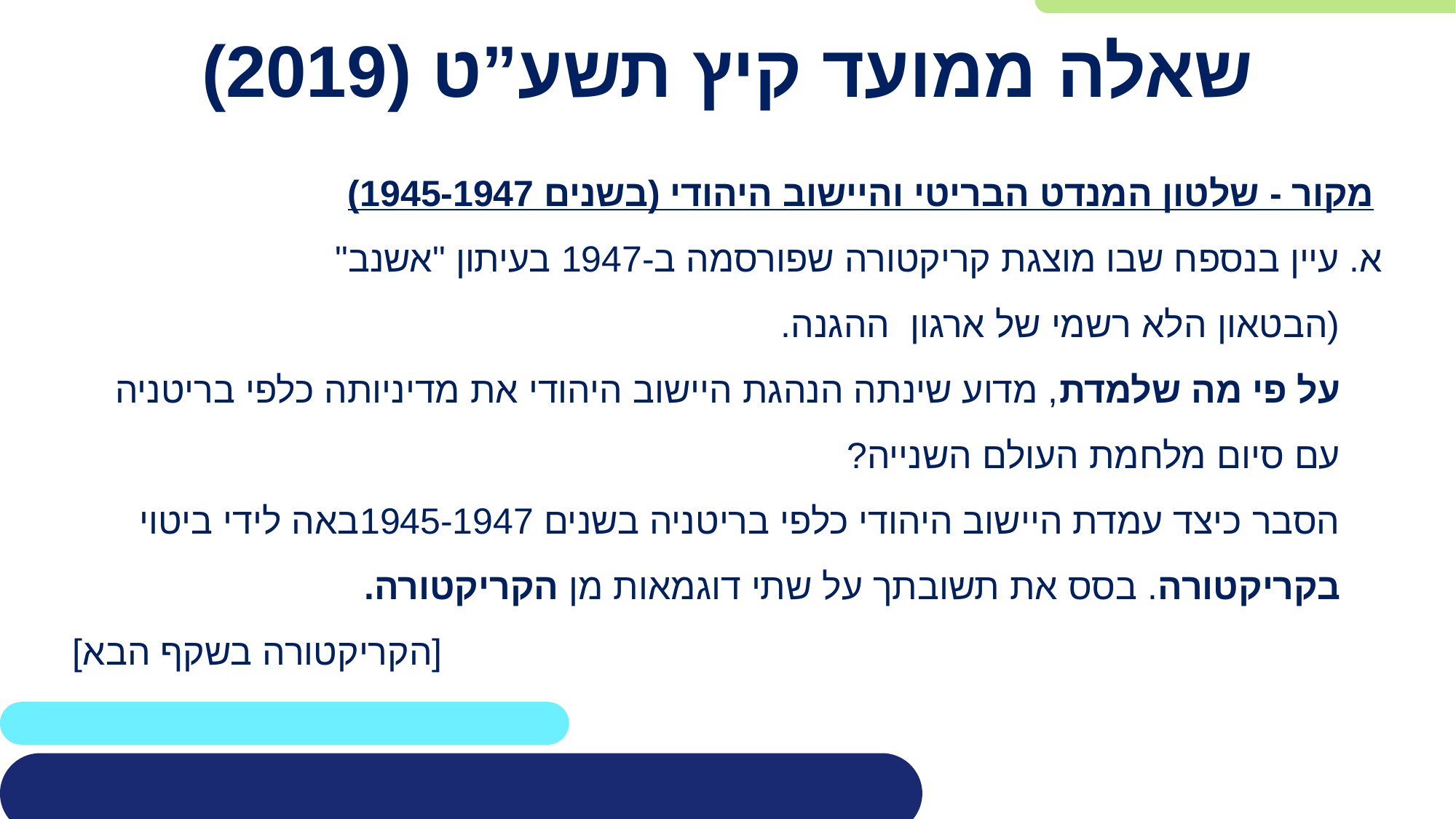

# שאלה ממועד קיץ תשע”ט (2019)
מקור - שלטון המנדט הבריטי והיישוב היהודי (בשנים 1945-1947)
א. עיין בנספח שבו מוצגת קריקטורה שפורסמה ב-1947 בעיתון "אשנב"
(הבטאון הלא רשמי של ארגון  ההגנה.
על פי מה שלמדת, מדוע שינתה הנהגת היישוב היהודי את מדיניותה כלפי בריטניה עם סיום מלחמת העולם השנייה?
הסבר כיצד עמדת היישוב היהודי כלפי בריטניה בשנים 1945-1947באה לידי ביטוי בקריקטורה. בסס את תשובתך על שתי דוגמאות מן הקריקטורה.
[הקריקטורה בשקף הבא]